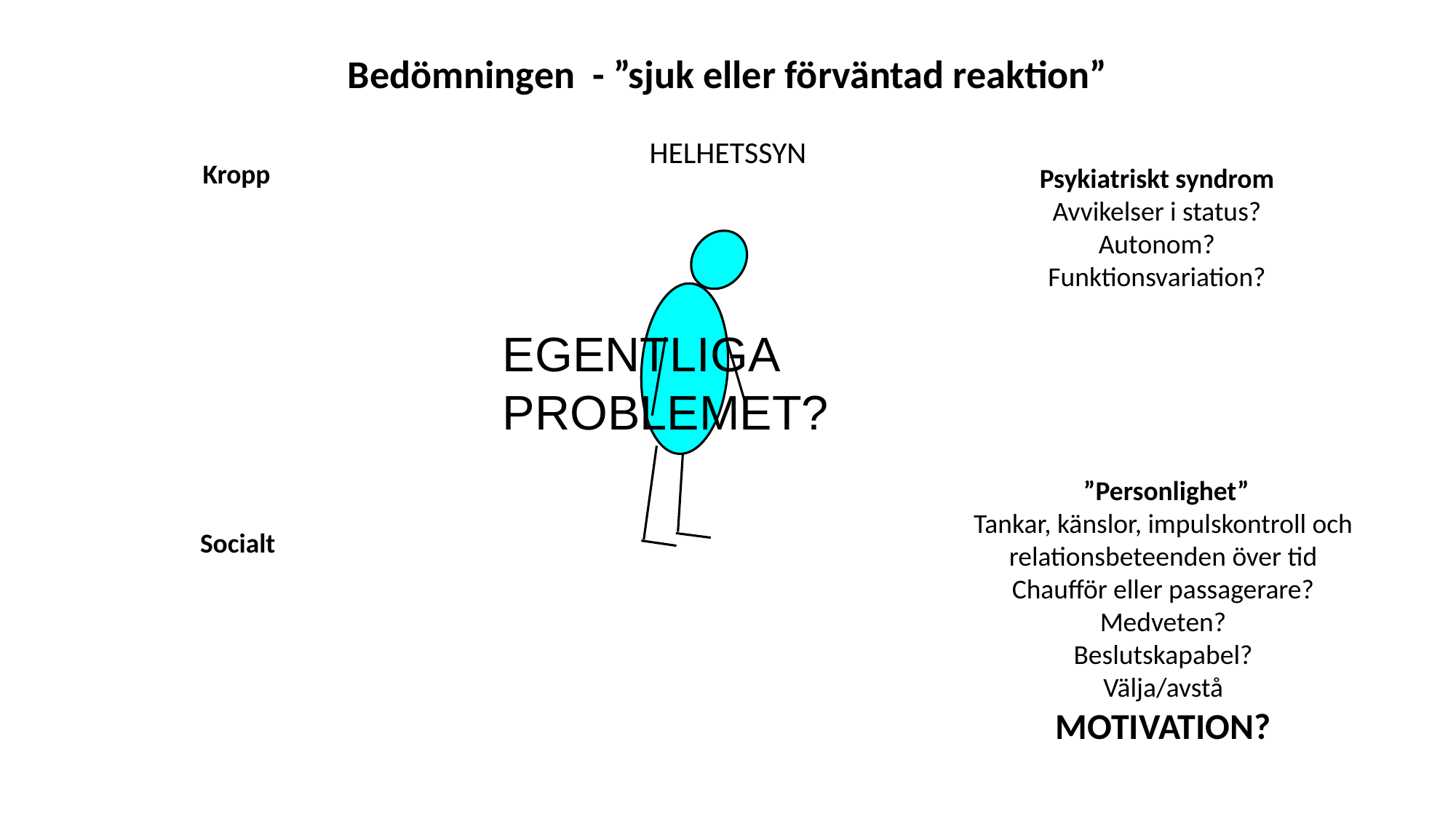

Bedömningen  - ”sjuk eller förväntad reaktion”

HELHETSSYN

                       Kropp

Psykiatriskt syndrom
Avvikelser i status?
Autonom?
Funktionsvariation?

EGENTLIGA PROBLEMET?

Socialt

 ”Personlighet”
Tankar, känslor, impulskontroll och
relationsbeteenden över tid
Chaufför eller passagerare?
Medveten?
Beslutskapabel?
Välja/avstå
MOTIVATION?